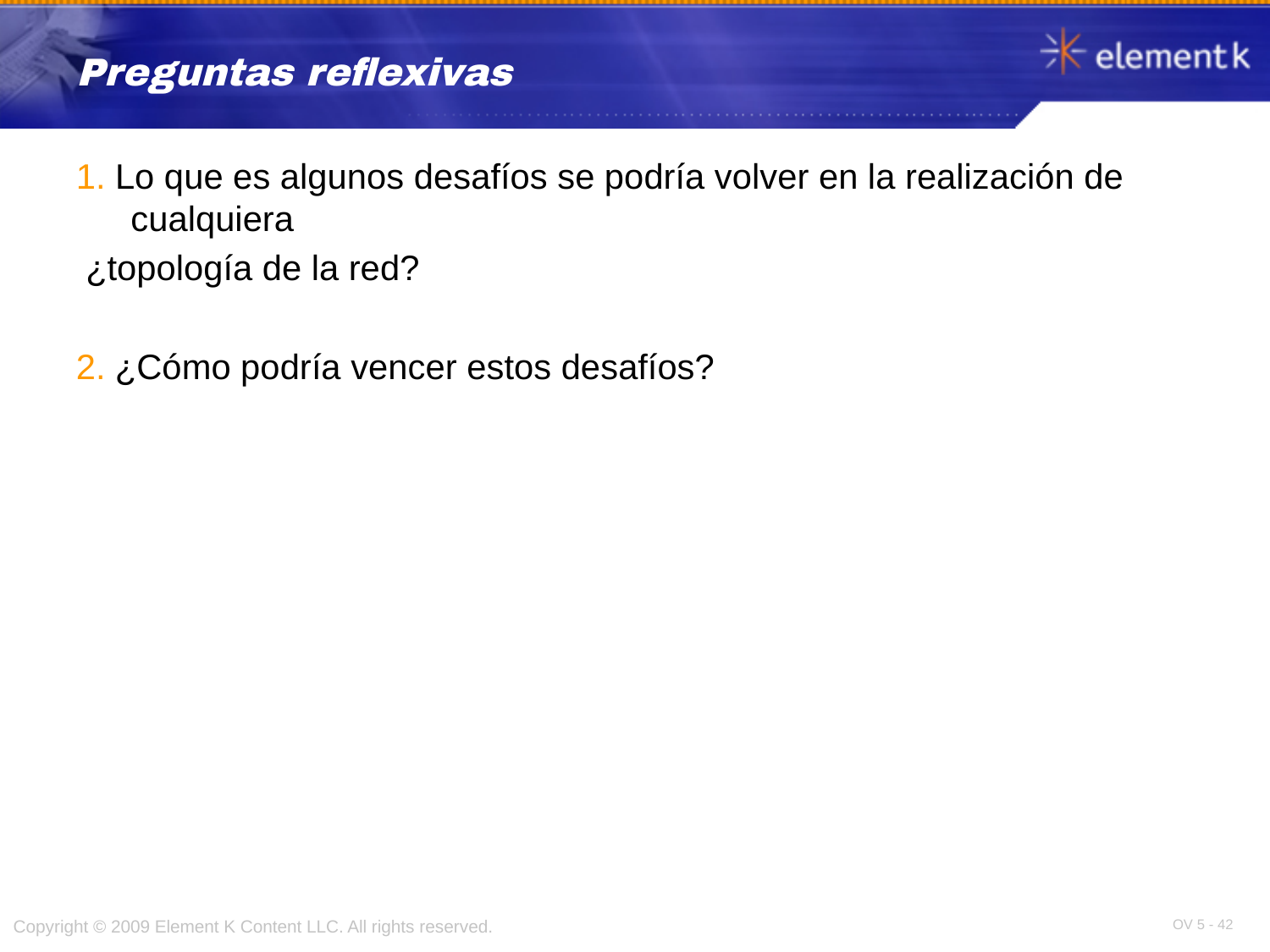

Preguntas reflexivas
1. Lo que es algunos desafíos se podría volver en la realización de cualquiera
 ¿topología de la red?

2. ¿Cómo podría vencer estos desafíos?